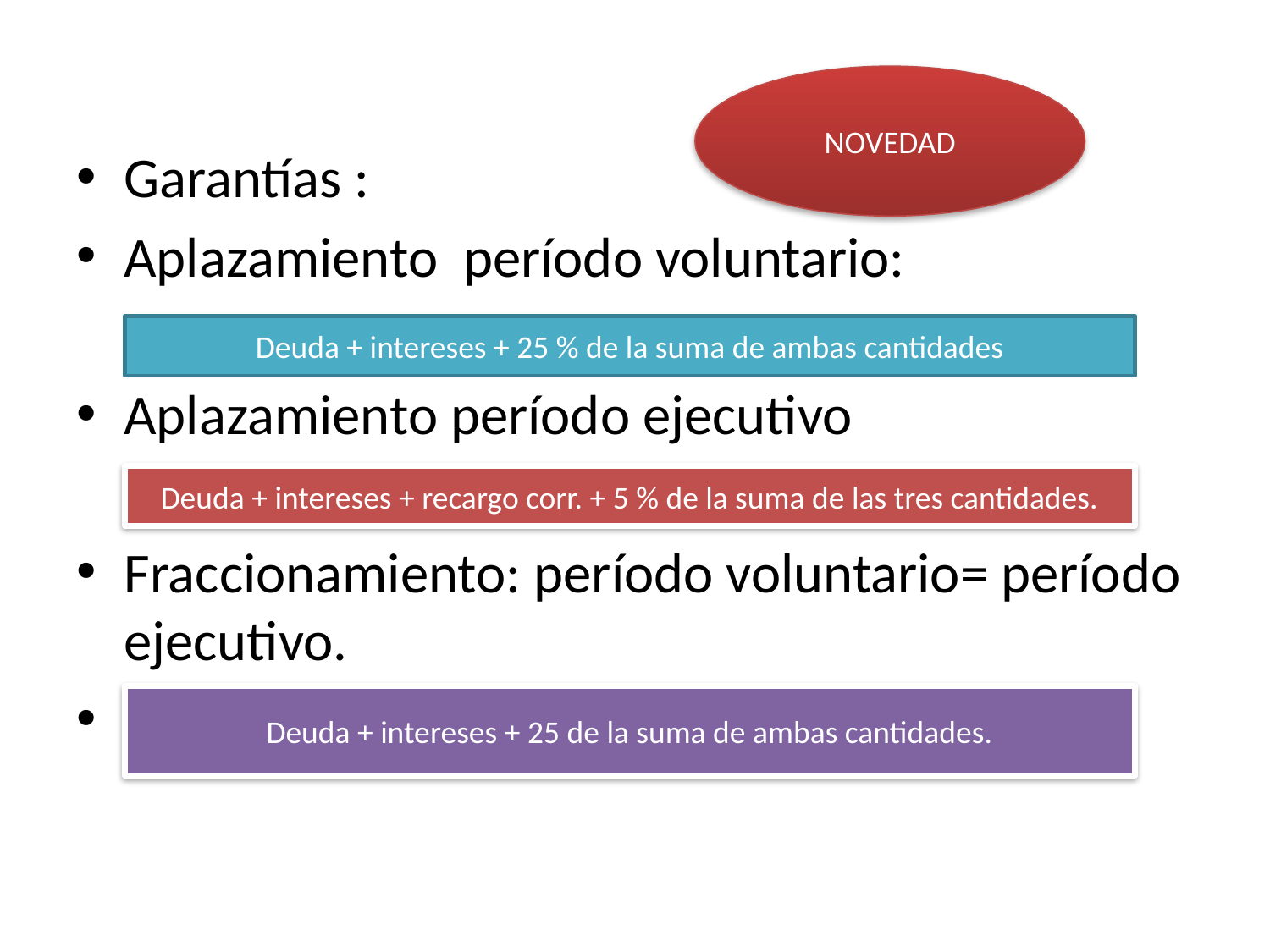

Garantías :
Aplazamiento  período voluntario:

Aplazamiento período ejecutivo

Fraccionamiento: período voluntario= período ejecutivo.

NOVEDAD
Deuda + intereses + 25 % de la suma de ambas cantidades
Deuda + intereses + recargo corr. + 5 % de la suma de las tres cantidades.
Deuda + intereses + 25 de la suma de ambas cantidades.